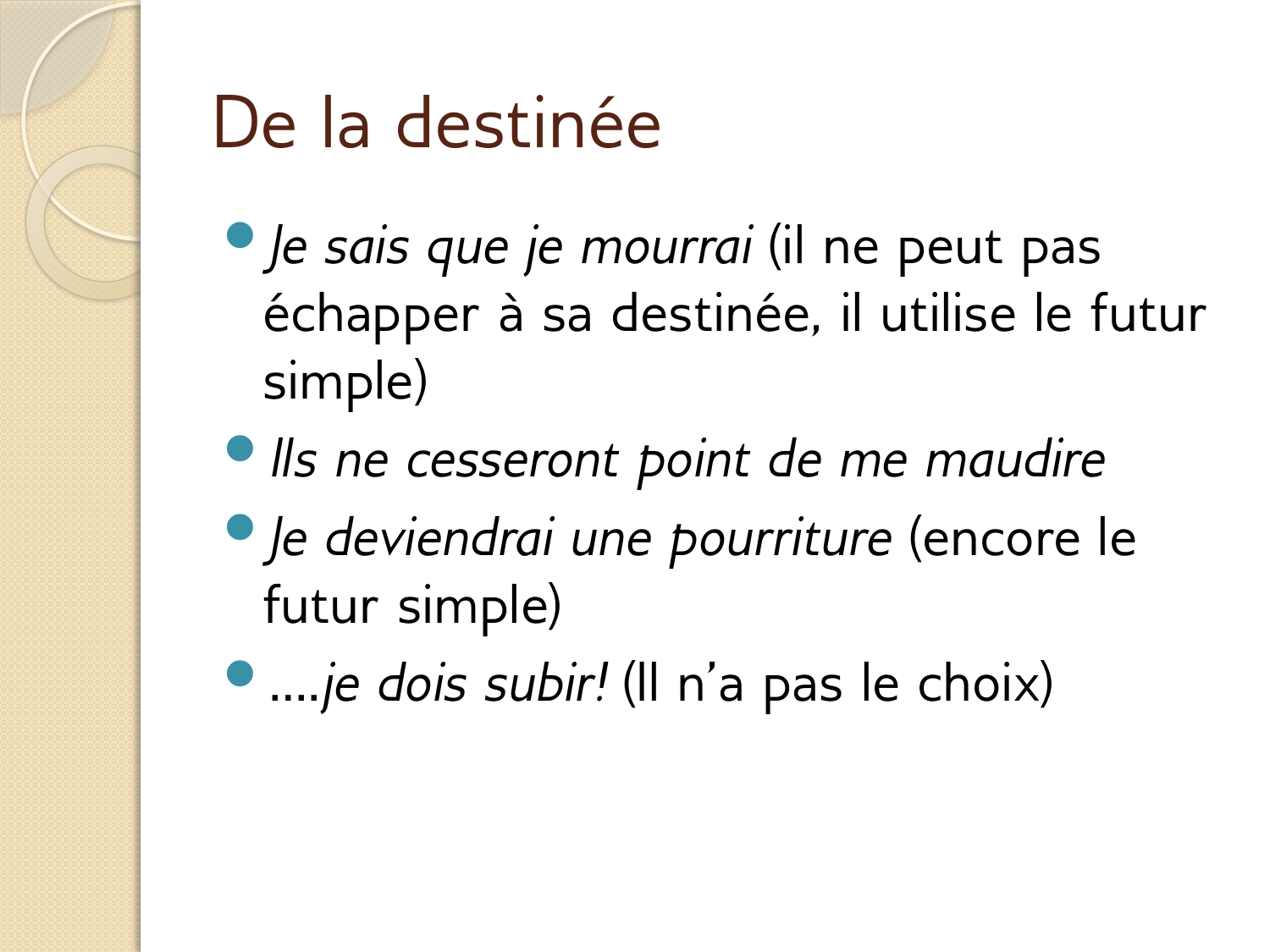

# De la destinée
Je sais que je mourrai (il ne peut pas échapper à sa destinée, il utilise le futur simple)
Ils ne cesseront point de me maudire
Je deviendrai une pourriture (encore le futur simple)
….je dois subir! (Il n’a pas le choix)